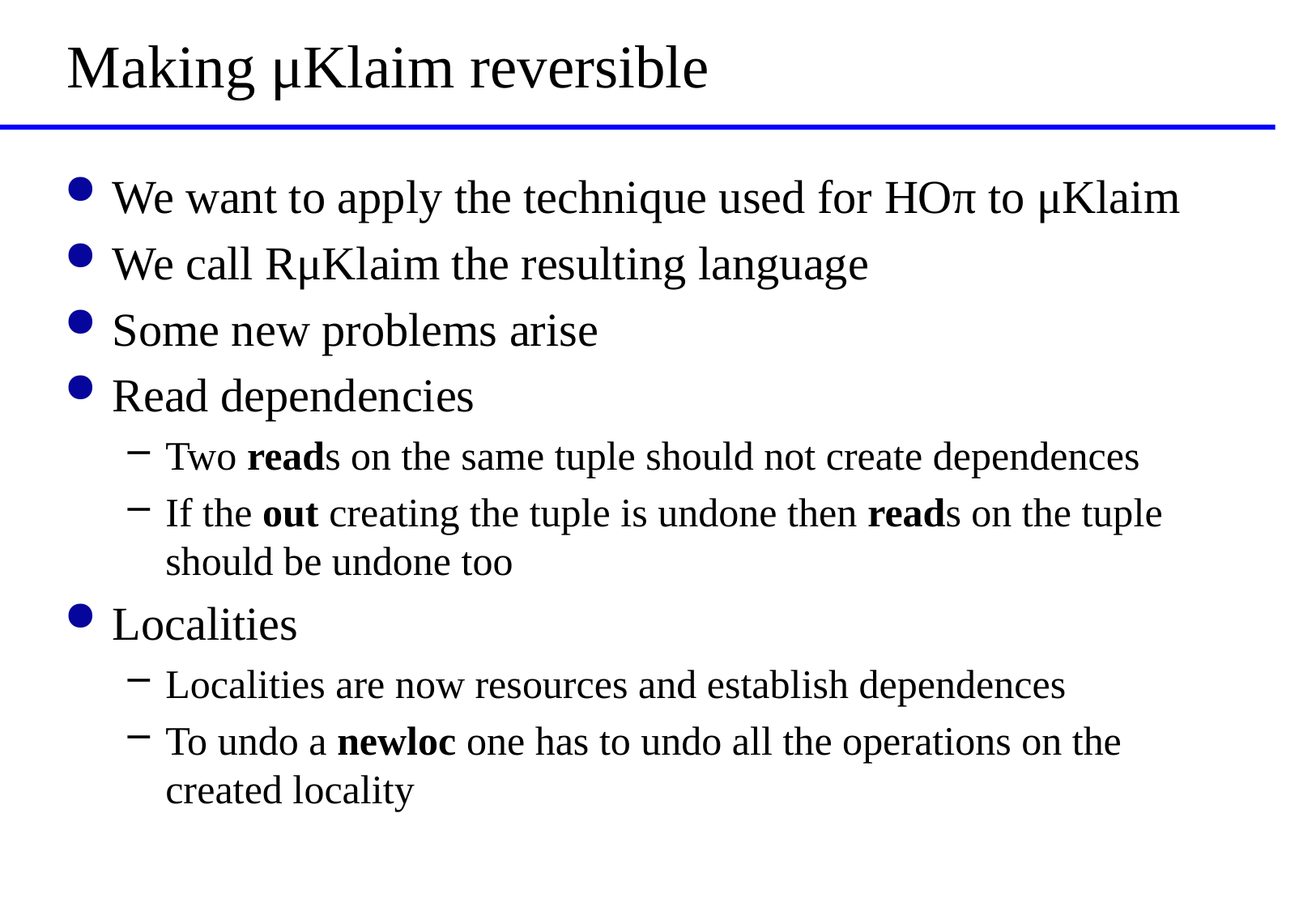

# Making μKlaim reversible
We want to apply the technique used for HOπ to μKlaim
We call RμKlaim the resulting language
Some new problems arise
Read dependencies
Two reads on the same tuple should not create dependences
If the out creating the tuple is undone then reads on the tuple should be undone too
Localities
Localities are now resources and establish dependences
To undo a newloc one has to undo all the operations on the created locality